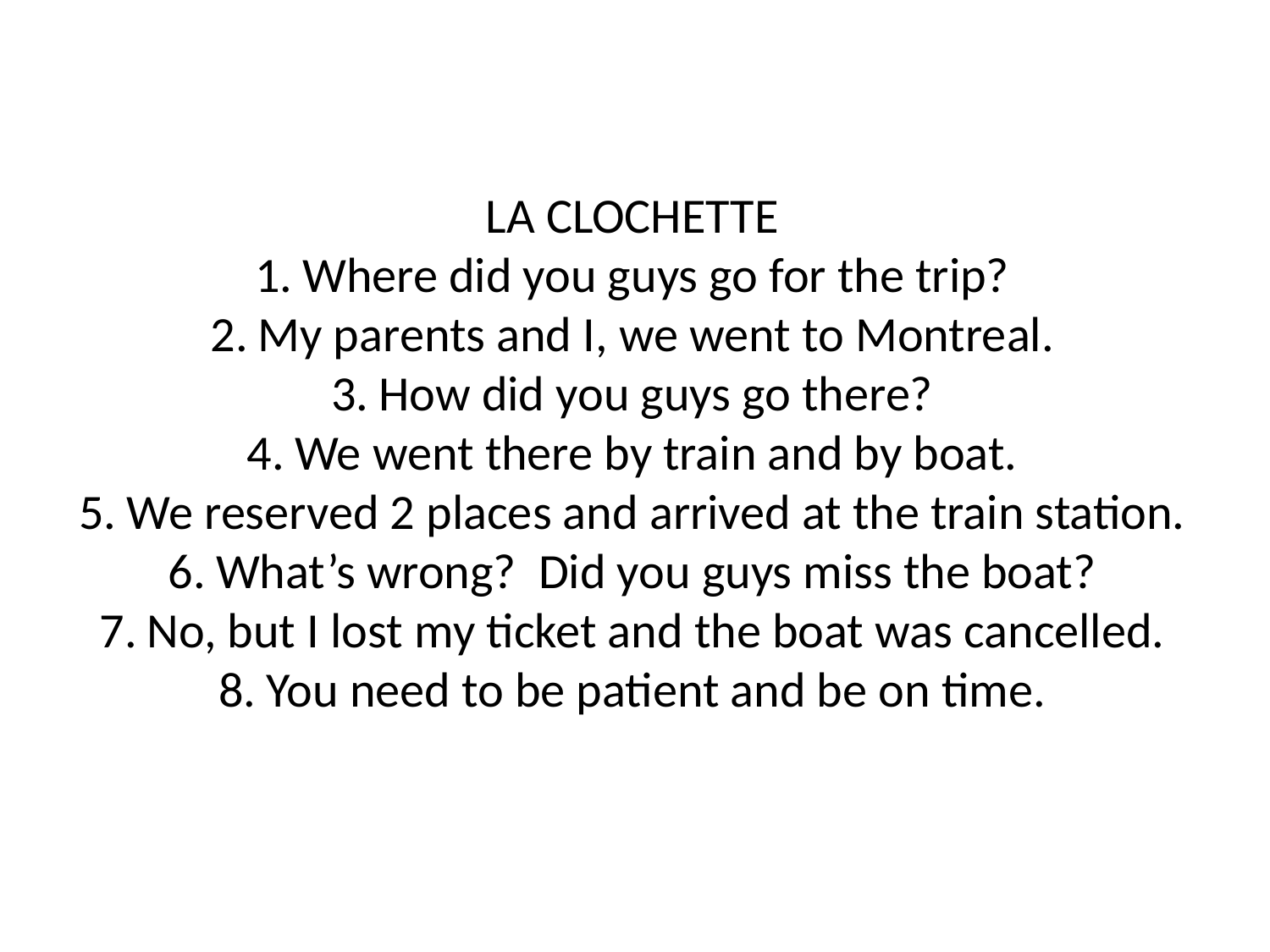

LA CLOCHETTE
Where did you guys go for the trip?
My parents and I, we went to Montreal.
How did you guys go there?
We went there by train and by boat.
We reserved 2 places and arrived at the train station.
What’s wrong?  Did you guys miss the boat?
No, but I lost my ticket and the boat was cancelled.
You need to be patient and be on time.